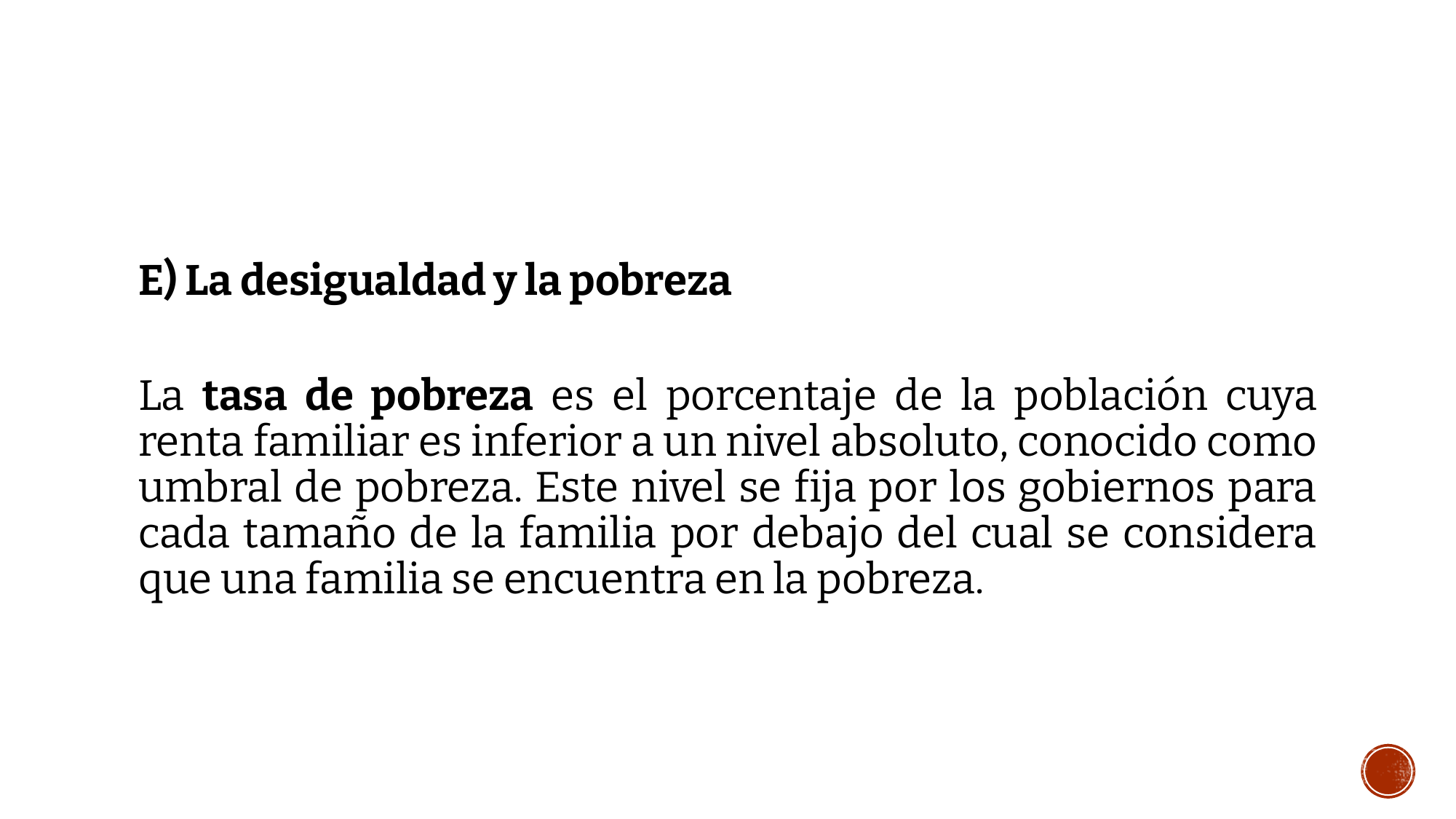

#
E) La desigualdad y la pobreza

La tasa de pobreza es el porcentaje de la población cuya renta familiar es inferior a un nivel absoluto, conocido como umbral de pobreza. Este nivel se fija por los gobiernos para cada tamaño de la familia por debajo del cual se considera que una familia se encuentra en la pobreza.